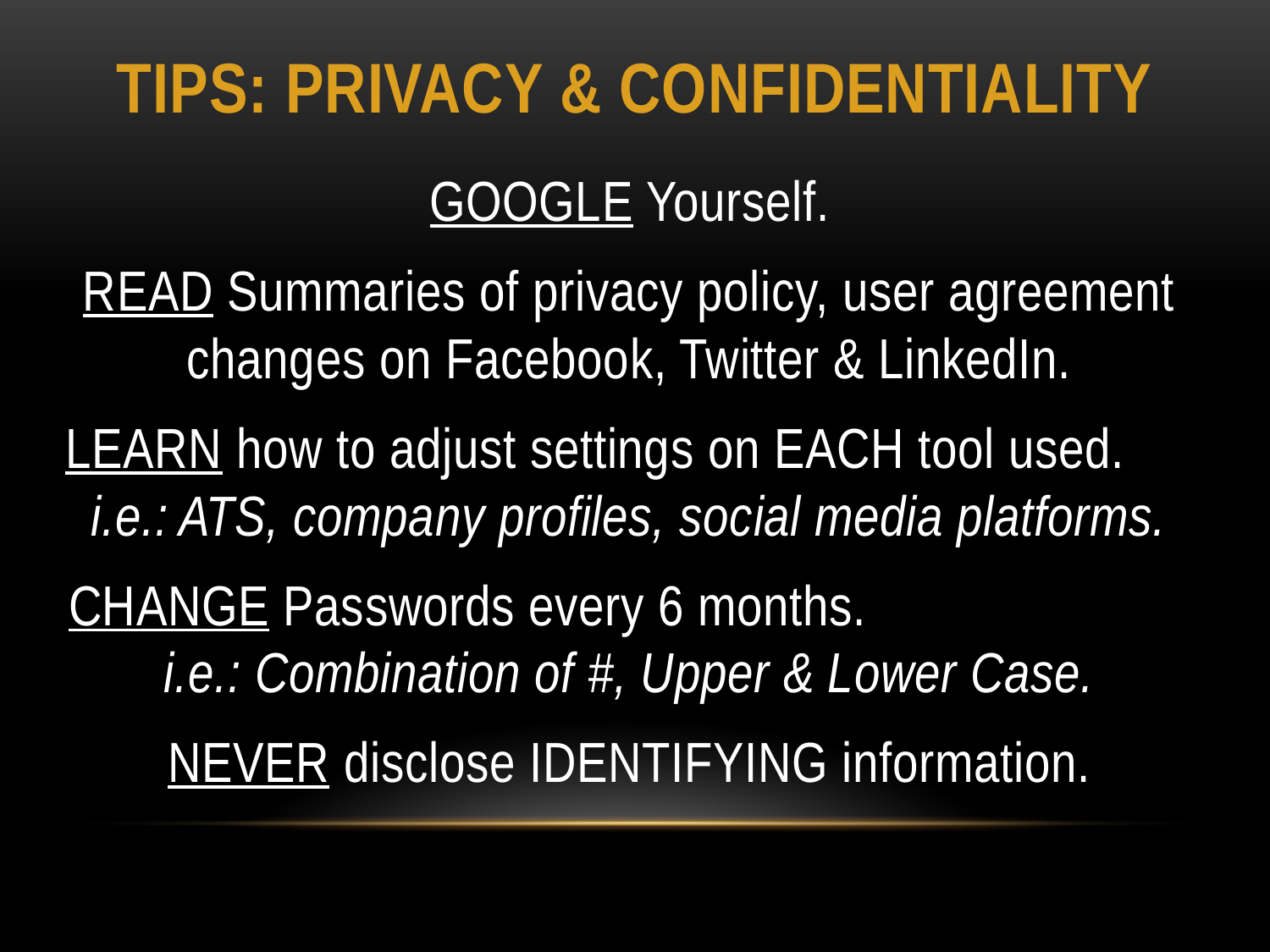

# TIPS: PRIVACY & CONFIDENTIALITY
GOOGLE Yourself.
READ Summaries of privacy policy, user agreement changes on Facebook, Twitter & LinkedIn.
LEARN how to adjust settings on EACH tool used.      i.e.: ATS, company profiles, social media platforms.
CHANGE Passwords every 6 months.                         i.e.: Combination of #, Upper & Lower Case.
NEVER disclose IDENTIFYING information.